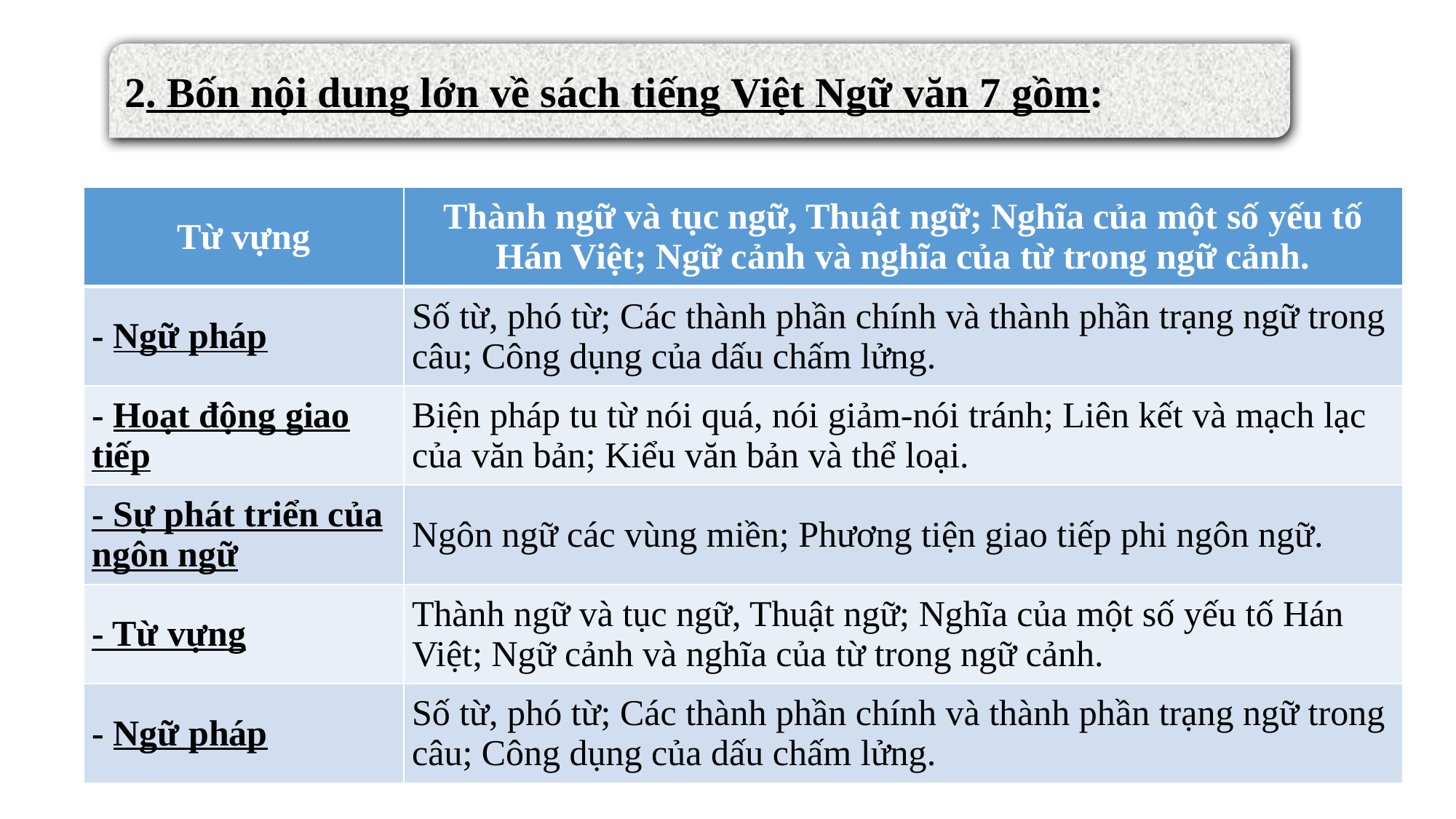

2. Bốn nội dung lớn về sách tiếng Việt Ngữ văn 7 gồm:
| Từ vựng | Thành ngữ và tục ngữ, Thuật ngữ; Nghĩa của một số yếu tố Hán Việt; Ngữ cảnh và nghĩa của từ trong ngữ cảnh. |
| --- | --- |
| - Ngữ pháp | Số từ, phó từ; Các thành phần chính và thành phần trạng ngữ trong câu; Công dụng của dấu chấm lửng. |
| - Hoạt động giao tiếp | Biện pháp tu từ nói quá, nói giảm-nói tránh; Liên kết và mạch lạc của văn bản; Kiểu văn bản và thể loại. |
| - Sự phát triển của ngôn ngữ | Ngôn ngữ các vùng miền; Phương tiện giao tiếp phi ngôn ngữ. |
| - Từ vựng | Thành ngữ và tục ngữ, Thuật ngữ; Nghĩa của một số yếu tố Hán Việt; Ngữ cảnh và nghĩa của từ trong ngữ cảnh. |
| - Ngữ pháp | Số từ, phó từ; Các thành phần chính và thành phần trạng ngữ trong câu; Công dụng của dấu chấm lửng. |